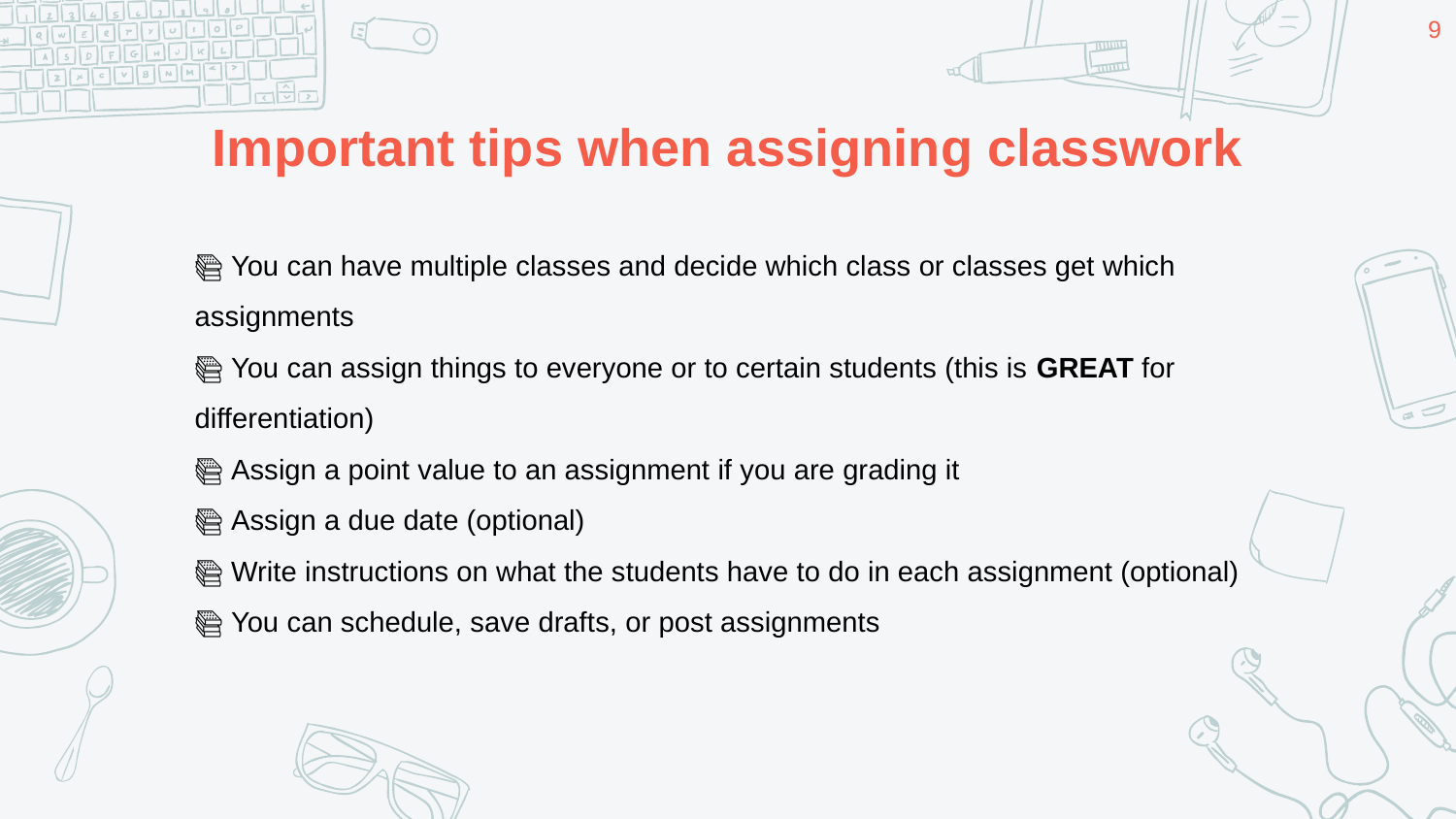

9
# Important tips when assigning classwork
📚 You can have multiple classes and decide which class or classes get which assignments
📚 You can assign things to everyone or to certain students (this is GREAT for differentiation)
📚 Assign a point value to an assignment if you are grading it
📚 Assign a due date (optional)
📚 Write instructions on what the students have to do in each assignment (optional)
📚 You can schedule, save drafts, or post assignments